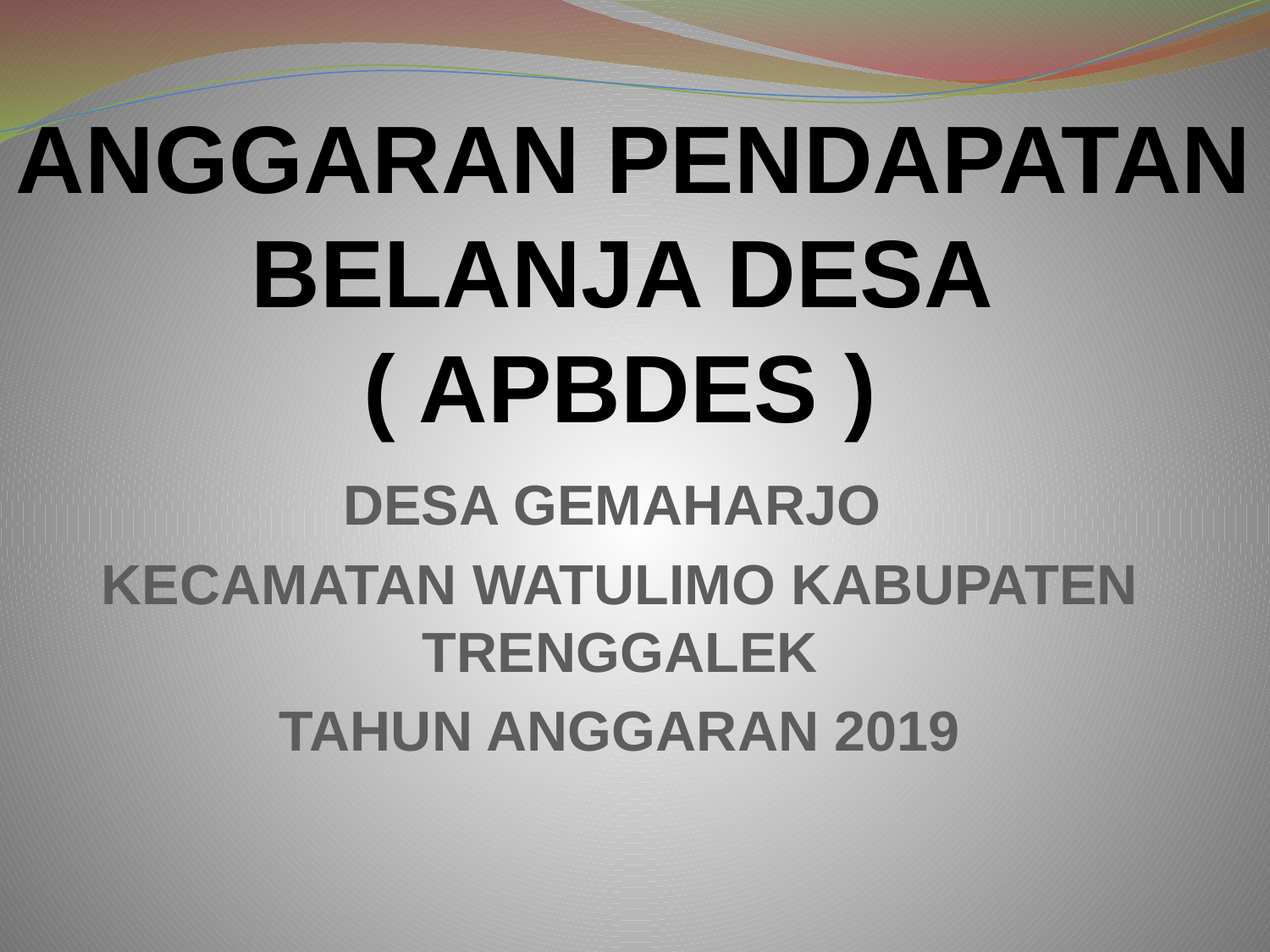

# ANGGARAN PENDAPATAN BELANJA DESA ( APBDES )
DESA GEMAHARJO
KECAMATAN WATULIMO KABUPATEN TRENGGALEK
TAHUN ANGGARAN 2019